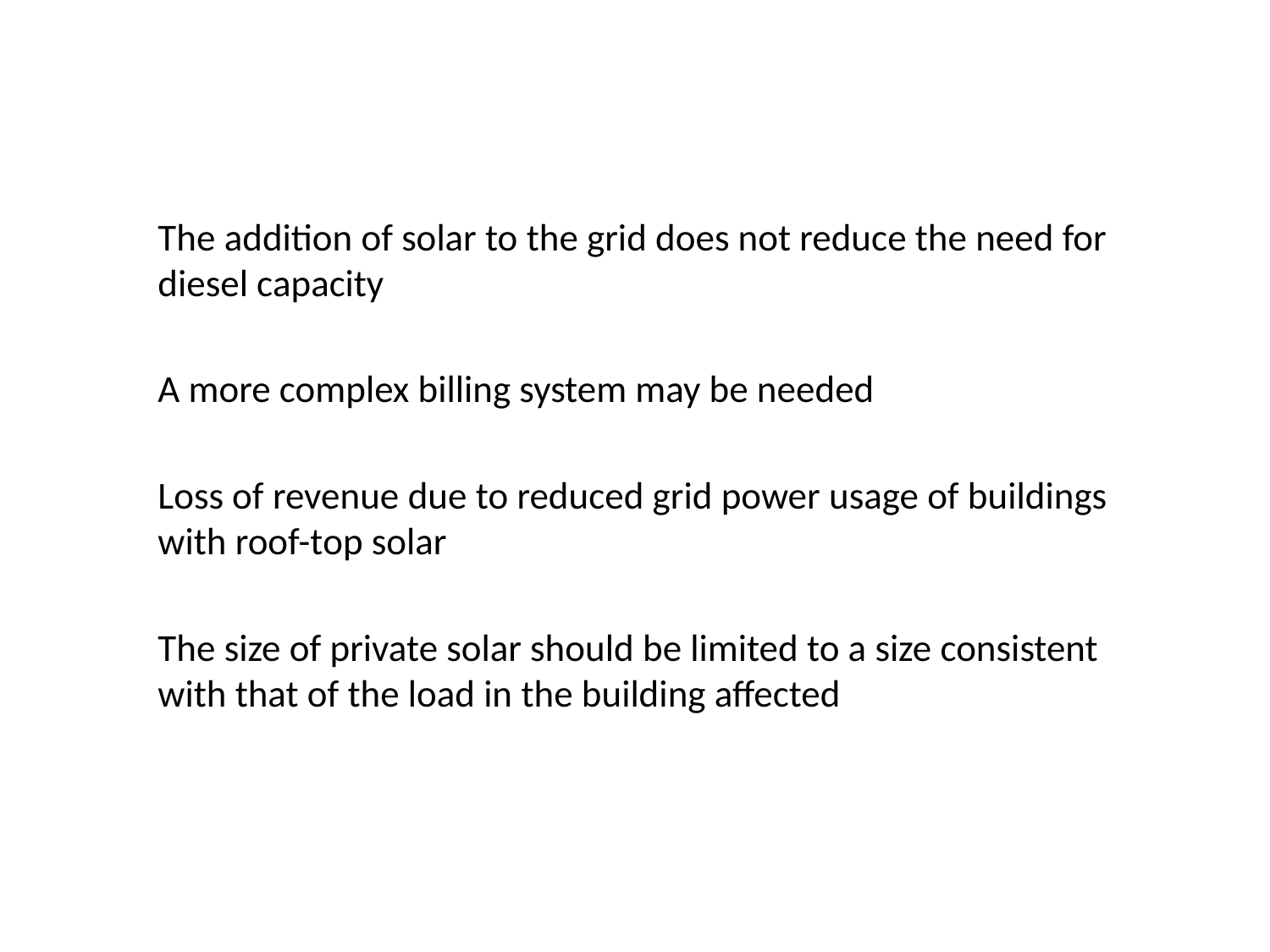

The addition of solar to the grid does not reduce the need for diesel capacity

A more complex billing system may be needed

Loss of revenue due to reduced grid power usage of buildings with roof-top solar

The size of private solar should be limited to a size consistent with that of the load in the building affected